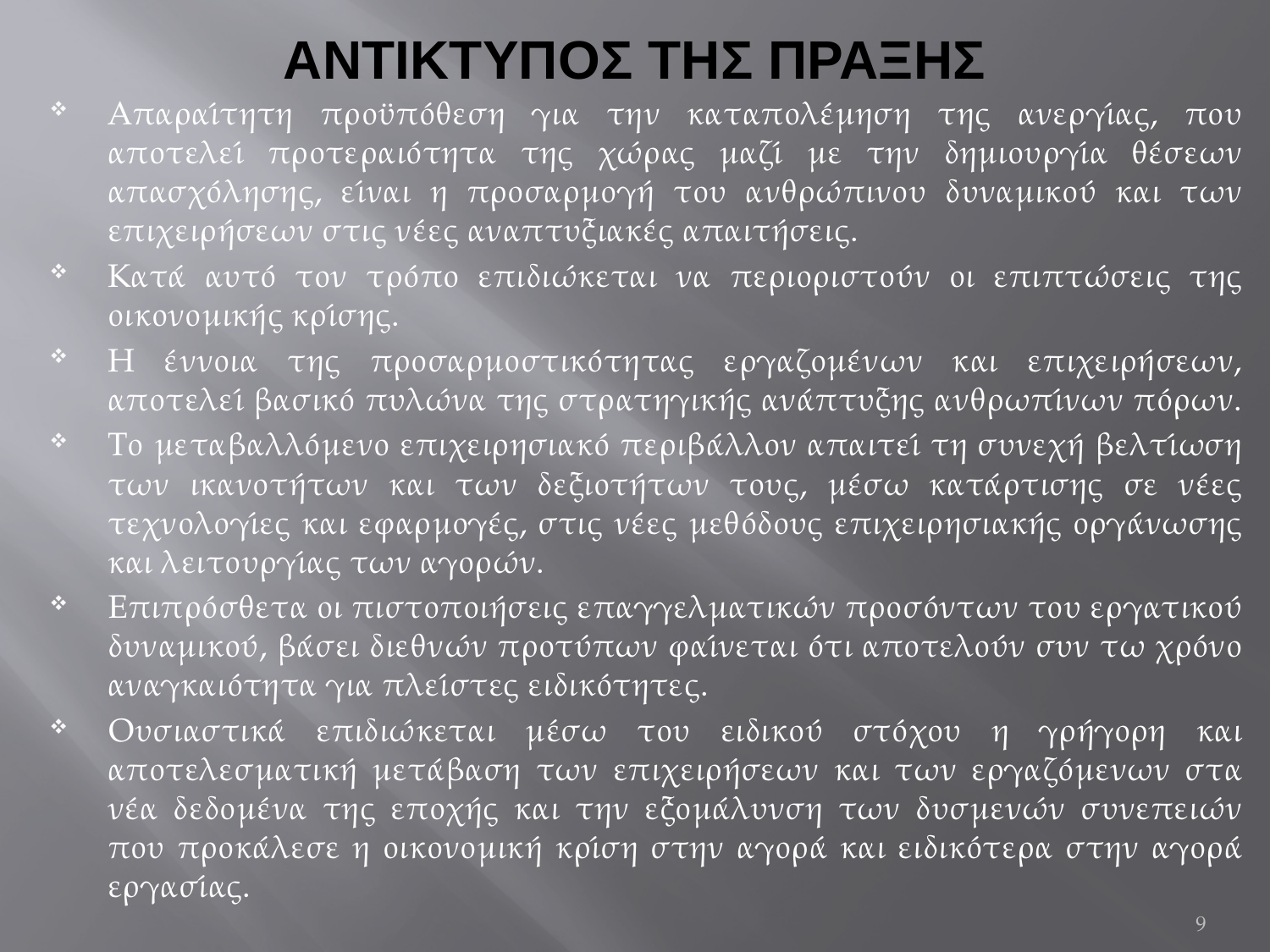

# ΑΝΤΙΚΤΥΠΟΣ ΤΗΣ ΠΡΑΞΗΣ
Απαραίτητη προϋπόθεση για την καταπολέμηση της ανεργίας, που αποτελεί προτεραιότητα της χώρας μαζί με την δημιουργία θέσεων απασχόλησης, είναι η προσαρμογή του ανθρώπινου δυναμικού και των επιχειρήσεων στις νέες αναπτυξιακές απαιτήσεις.
Κατά αυτό τον τρόπο επιδιώκεται να περιοριστούν οι επιπτώσεις της οικονομικής κρίσης.
Η έννοια της προσαρμοστικότητας εργαζομένων και επιχειρήσεων, αποτελεί βασικό πυλώνα της στρατηγικής ανάπτυξης ανθρωπίνων πόρων.
Το μεταβαλλόμενο επιχειρησιακό περιβάλλον απαιτεί τη συνεχή βελτίωση των ικανοτήτων και των δεξιοτήτων τους, μέσω κατάρτισης σε νέες τεχνολογίες και εφαρμογές, στις νέες μεθόδους επιχειρησιακής οργάνωσης και λειτουργίας των αγορών.
Επιπρόσθετα οι πιστοποιήσεις επαγγελματικών προσόντων του εργατικού δυναμικού, βάσει διεθνών προτύπων φαίνεται ότι αποτελούν συν τω χρόνο αναγκαιότητα για πλείστες ειδικότητες.
Ουσιαστικά επιδιώκεται μέσω του ειδικού στόχου η γρήγορη και αποτελεσματική μετάβαση των επιχειρήσεων και των εργαζόμενων στα νέα δεδομένα της εποχής και την εξομάλυνση των δυσμενών συνεπειών που προκάλεσε η οικονομική κρίση στην αγορά και ειδικότερα στην αγορά εργασίας.

9